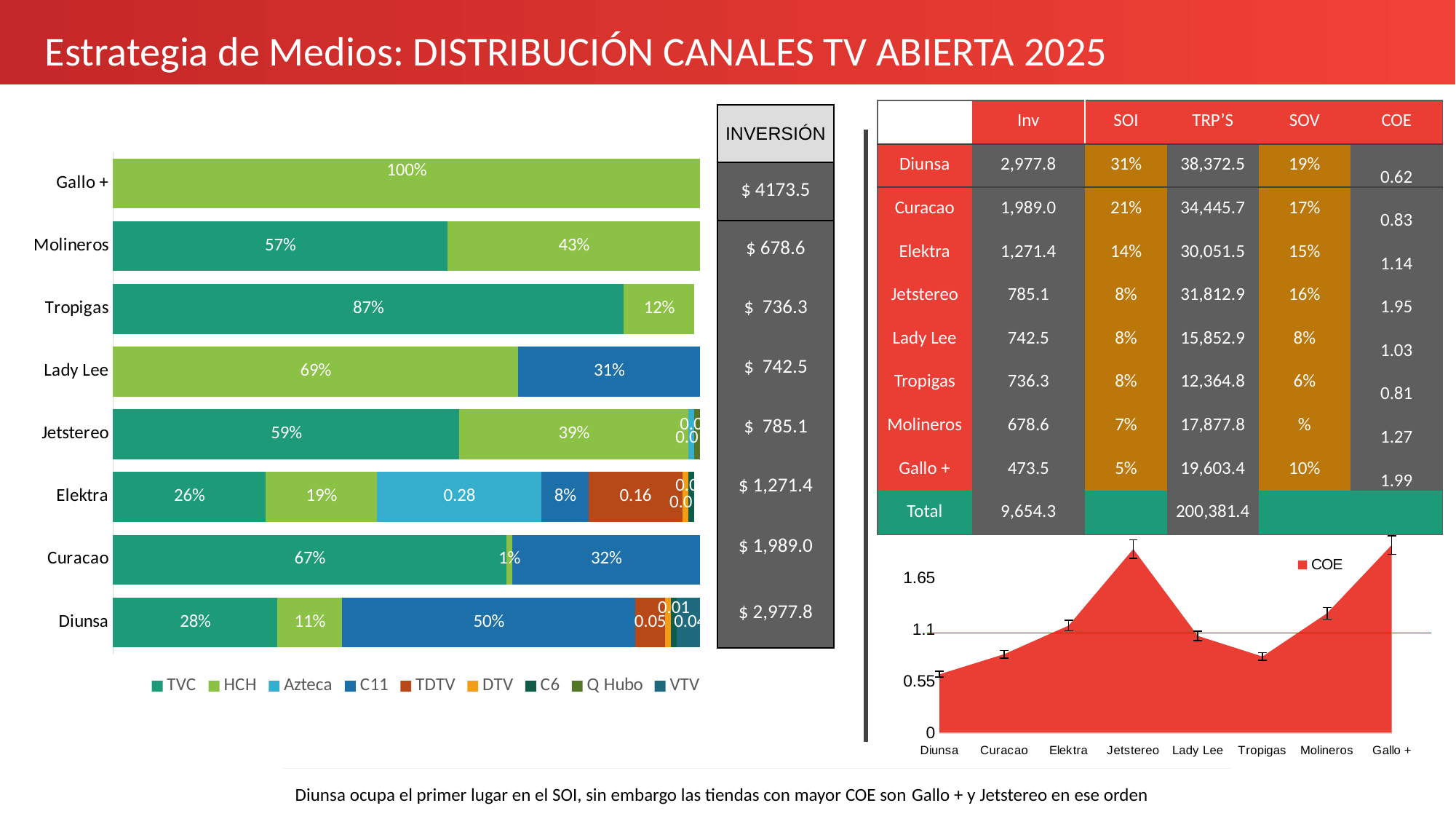

Estrategia de Medios: DISTRIBUCIÓN CANALES TV ABIERTA 2025
|  | Inv | SOI | TRP’S | SOV | COE |
| --- | --- | --- | --- | --- | --- |
| Diunsa | 2,977.8 | 31% | 38,372.5 | 19% | 0.62 |
| Curacao | 1,989.0 | 21% | 34,445.7 | 17% | 0.83 |
| Elektra | 1,271.4 | 14% | 30,051.5 | 15% | 1.14 |
| Jetstereo | 785.1 | 8% | 31,812.9 | 16% | 1.95 |
| Lady Lee | 742.5 | 8% | 15,852.9 | 8% | 1.03 |
| Tropigas | 736.3 | 8% | 12,364.8 | 6% | 0.81 |
| Molineros | 678.6 | 7% | 17,877.8 | % | 1.27 |
| Gallo + | 473.5 | 5% | 19,603.4 | 10% | 1.99 |
| Total | 9,654.3 |  | 200,381.4 |  |  |
| INVERSIÓN |
| --- |
| $ 4173.5 |
| $ 678.6 |
| $ 736.3 |
| $ 742.5 |
| $ 785.1 |
| $ 1,271.4 |
| $ 1,989.0 |
| $ 2,977.8 |

### Chart

| Category | TVC | HCH | Azteca | C11 | TDTV | DTV | C6 | Q Hubo | VTV |
|---|---|---|---|---|---|---|---|---|---|
| Diunsa | 0.28 | 0.11 | None | 0.5 | 0.05 | 0.01 | 0.01 | None | 0.04 |
| Curacao | 0.67 | 0.01 | None | 0.32 | None | None | None | None | None |
| Elektra | 0.26 | 0.19 | 0.28 | 0.08 | 0.16 | 0.01 | 0.01 | None | None |
| Jetstereo | 0.5900000000000001 | 0.39 | 0.01 | None | None | None | None | 0.01 | None |
| Lady Lee | None | 0.69 | None | 0.31 | None | None | None | None | None |
| Tropigas | 0.8700000000000001 | 0.12 | None | None | None | None | None | None | None |
| Molineros | 0.5700000000000001 | 0.43 | None | None | None | None | None | None | None |
| Gallo + | None | 1.0 | None | None | None | None | None | None | None |

### Chart: COE

| Category | COE |
|---|---|
| Diunsa | 0.620840430688308 |
| Curacao | 0.8343586904699237 |
| Elektra | 1.1388020122387832 |
| Jetstereo | 1.9523000131594808 |
| Lady Lee | 1.0287121161049646 |
| Tropigas | 0.8090656026773936 |
| Molineros | 1.2692280989106601 |
| Gallo + | 1.9947496170662096 |

Diunsa ocupa el primer lugar en el SOI, sin embargo las tiendas con mayor COE son Gallo + y Jetstereo en ese orden